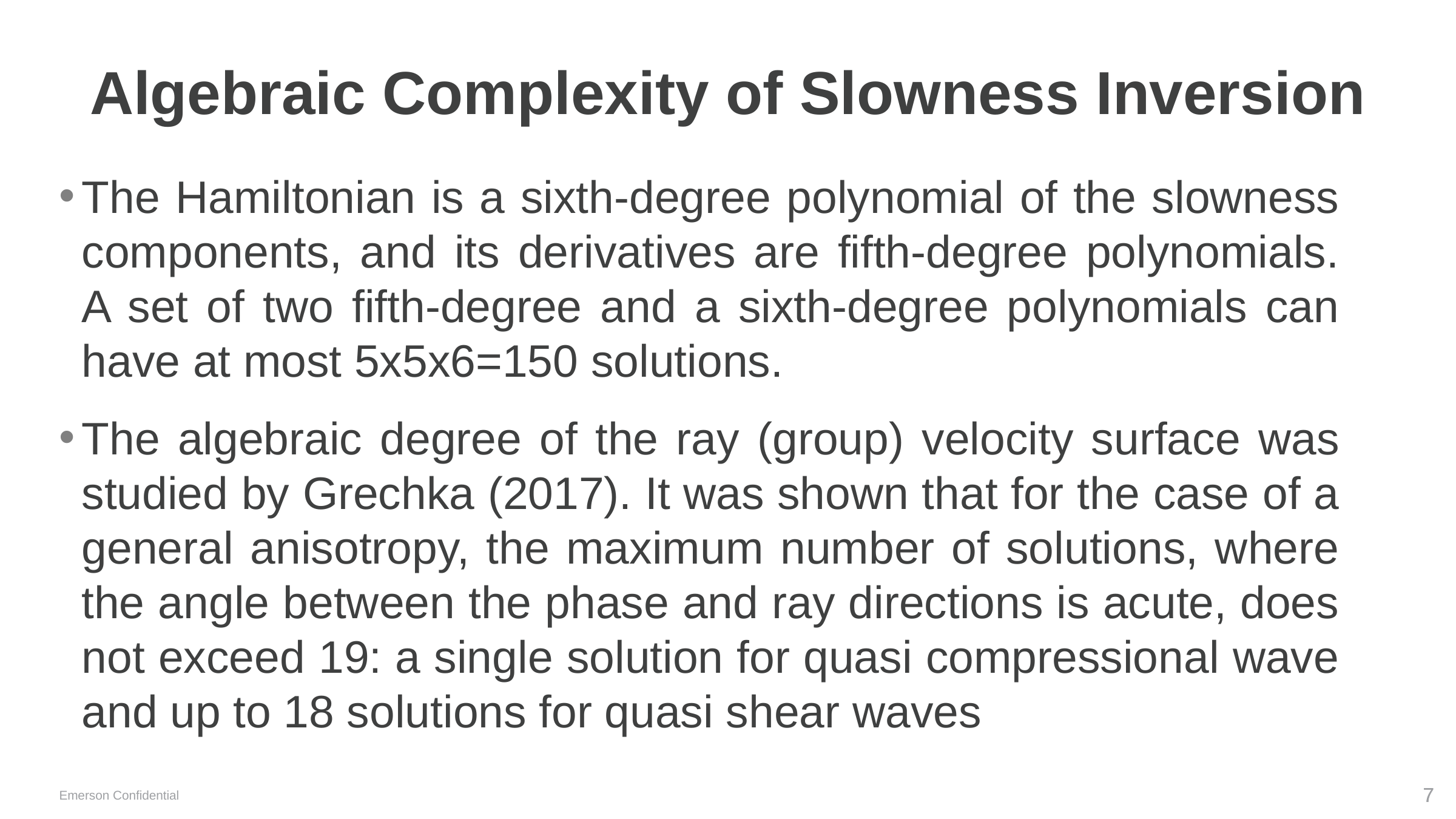

# Algebraic Complexity of Slowness Inversion
The Hamiltonian is a sixth-degree polynomial of the slowness components, and its derivatives are fifth-degree polynomials. A set of two fifth-degree and a sixth-degree polynomials can have at most 5x5x6=150 solutions.
The algebraic degree of the ray (group) velocity surface was studied by Grechka (2017). It was shown that for the case of a general anisotropy, the maximum number of solutions, where the angle between the phase and ray directions is acute, does not exceed 19: a single solution for quasi compressional wave and up to 18 solutions for quasi shear waves

Emerson Confidential